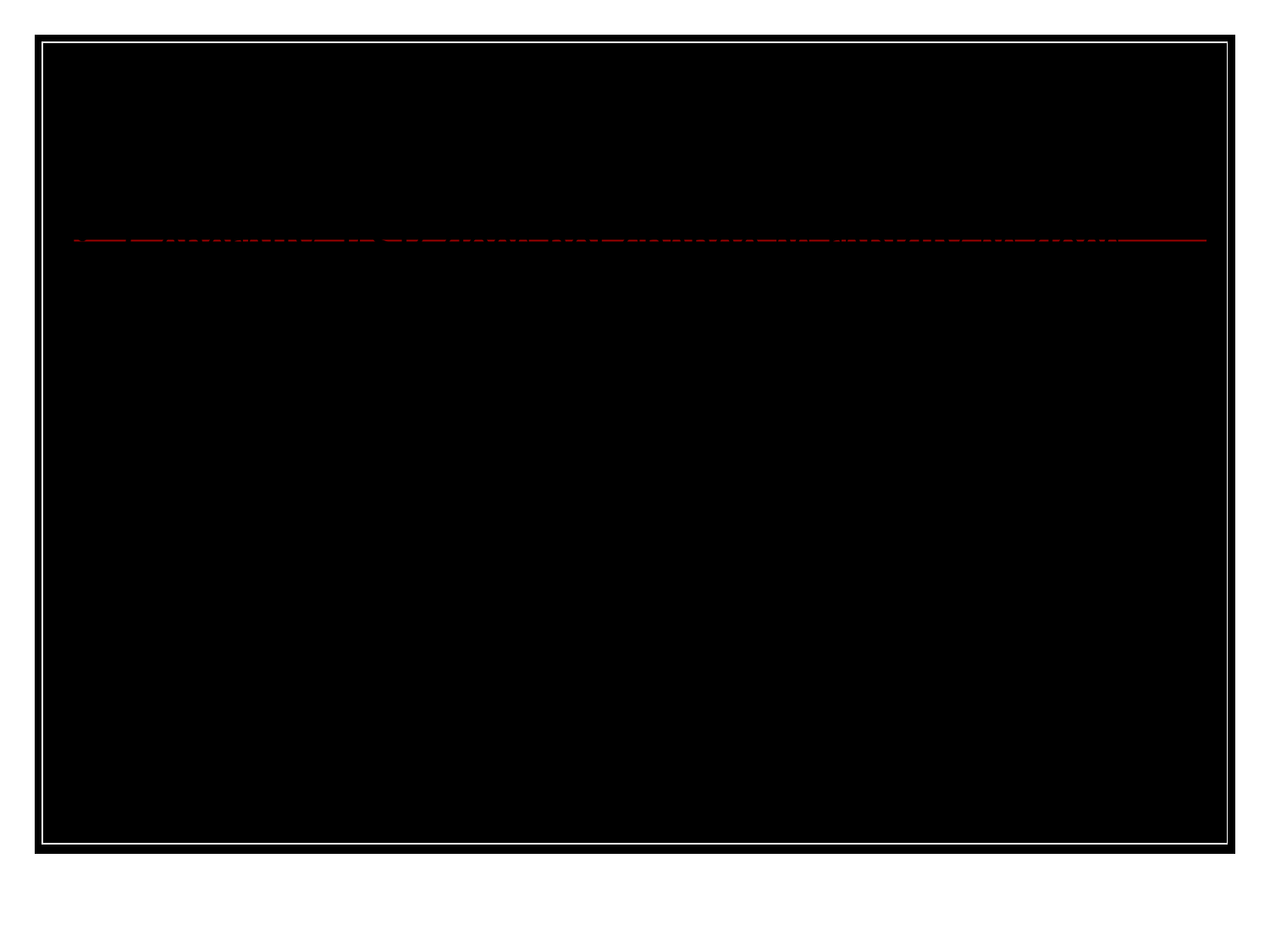

ESR and C-reactive protein (CRP) are both markers of inflammation.
Generally, ESR does not change as rapidly as does CRP, either at the start of inflammation or as it goes away.
CRP is not affected by as many other factors as is ESR, making it a better marker of inflammation.
However, because ESR is an easily performed test, many doctors still use ESR as an initial test when they think a patient has inflammation.